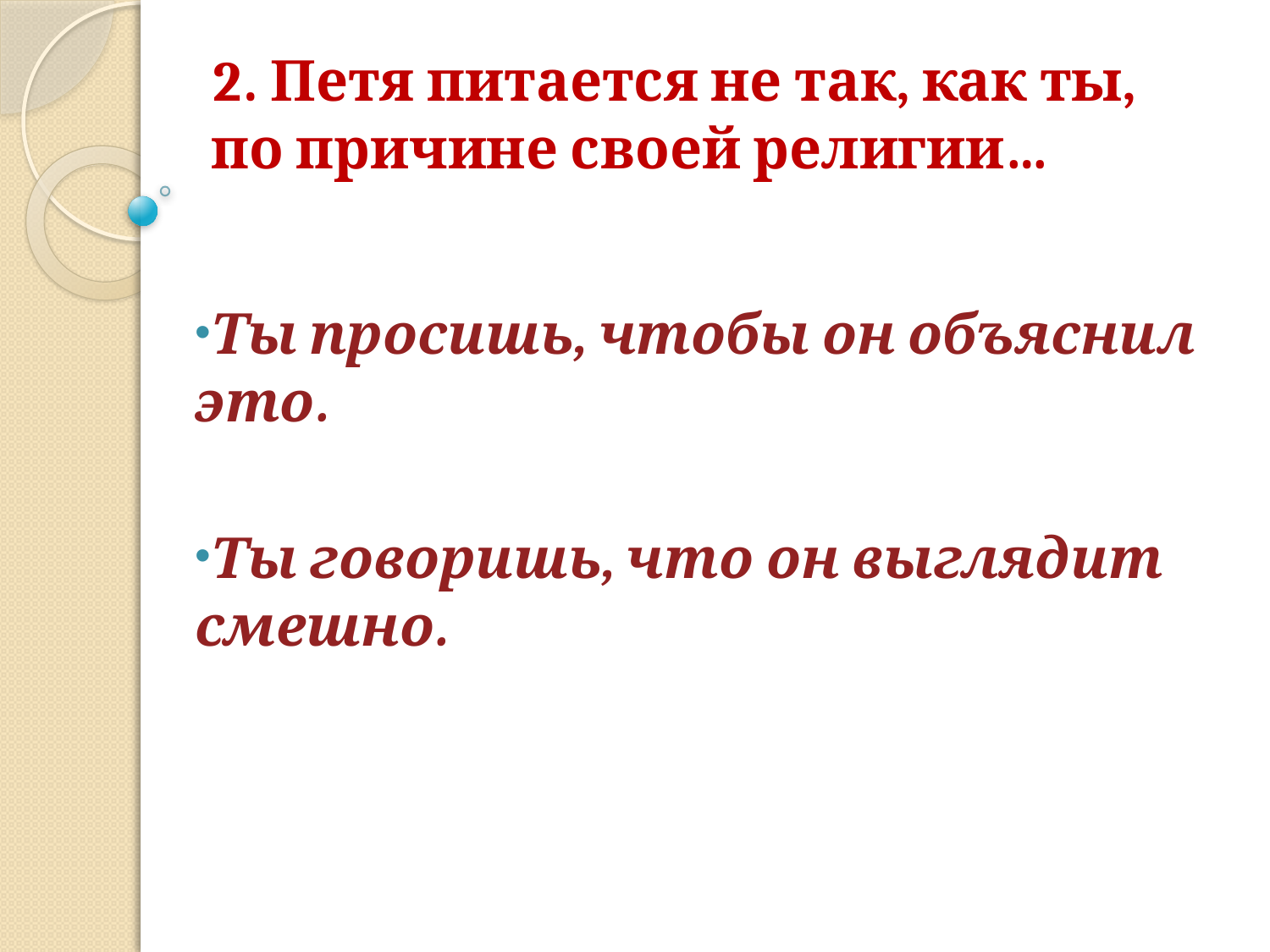

# 2. Петя питается не так, как ты, по причине своей религии…
Ты просишь, чтобы он объяснил это.

Ты говоришь, что он выглядит смешно.